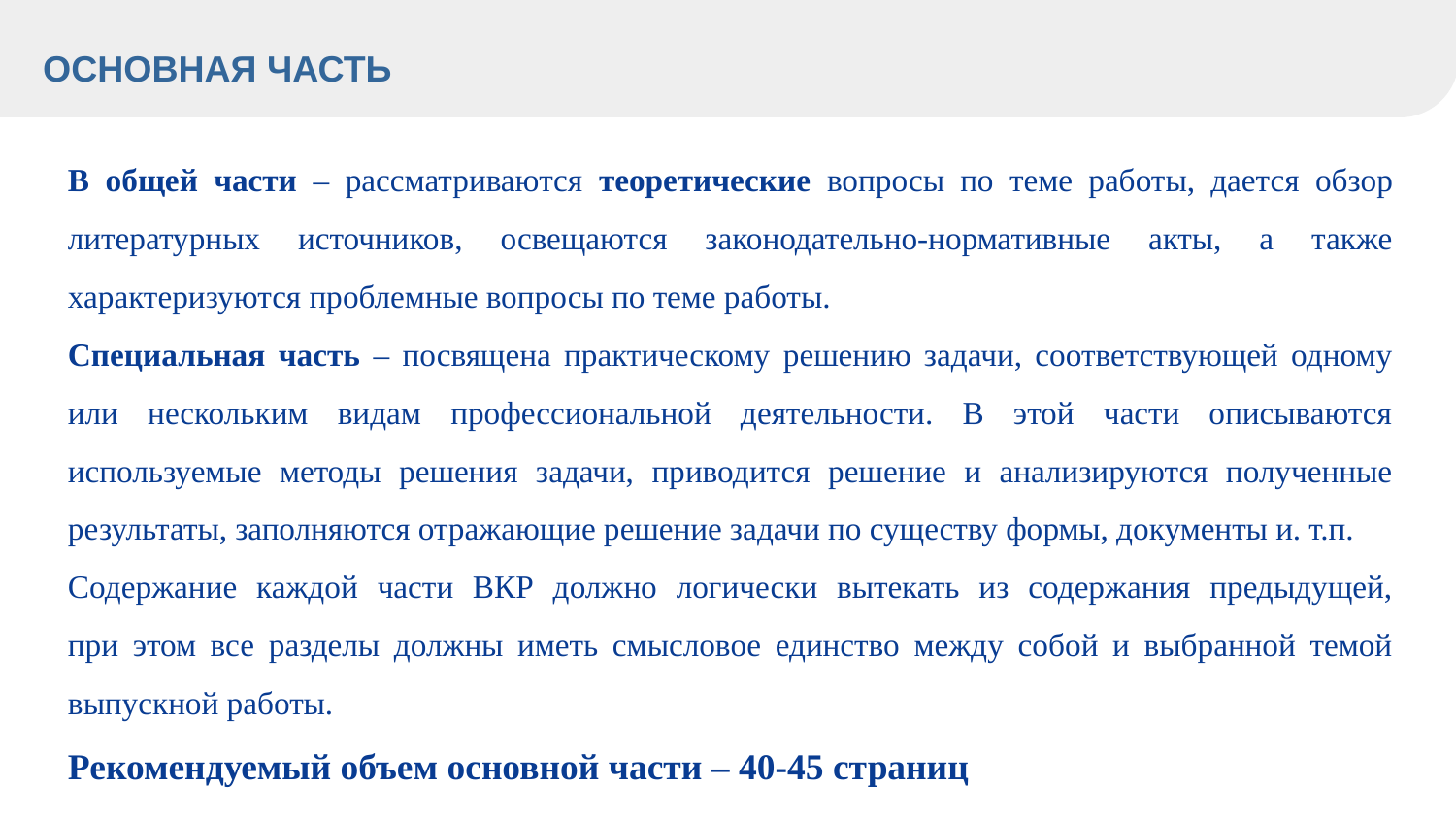

# ОСНОВНАЯ ЧАСТЬ
В общей части – рассматриваются теоретические вопросы по теме работы, дается обзор литературных источников, освещаются законодательно-нормативные акты, а также характеризуются проблемные вопросы по теме работы.
Специальная часть – посвящена практическому решению задачи, соответствующей одному или нескольким видам профессиональной деятельности. В этой части описываются используемые методы решения задачи, приводится решение и анализируются полученные результаты, заполняются отражающие решение задачи по существу формы, документы и. т.п.
Содержание каждой части ВКР должно логически вытекать из содержания предыдущей,
при этом все разделы должны иметь смысловое единство между собой и выбранной темой
выпускной работы.
Рекомендуемый объем основной части – 40-45 страниц